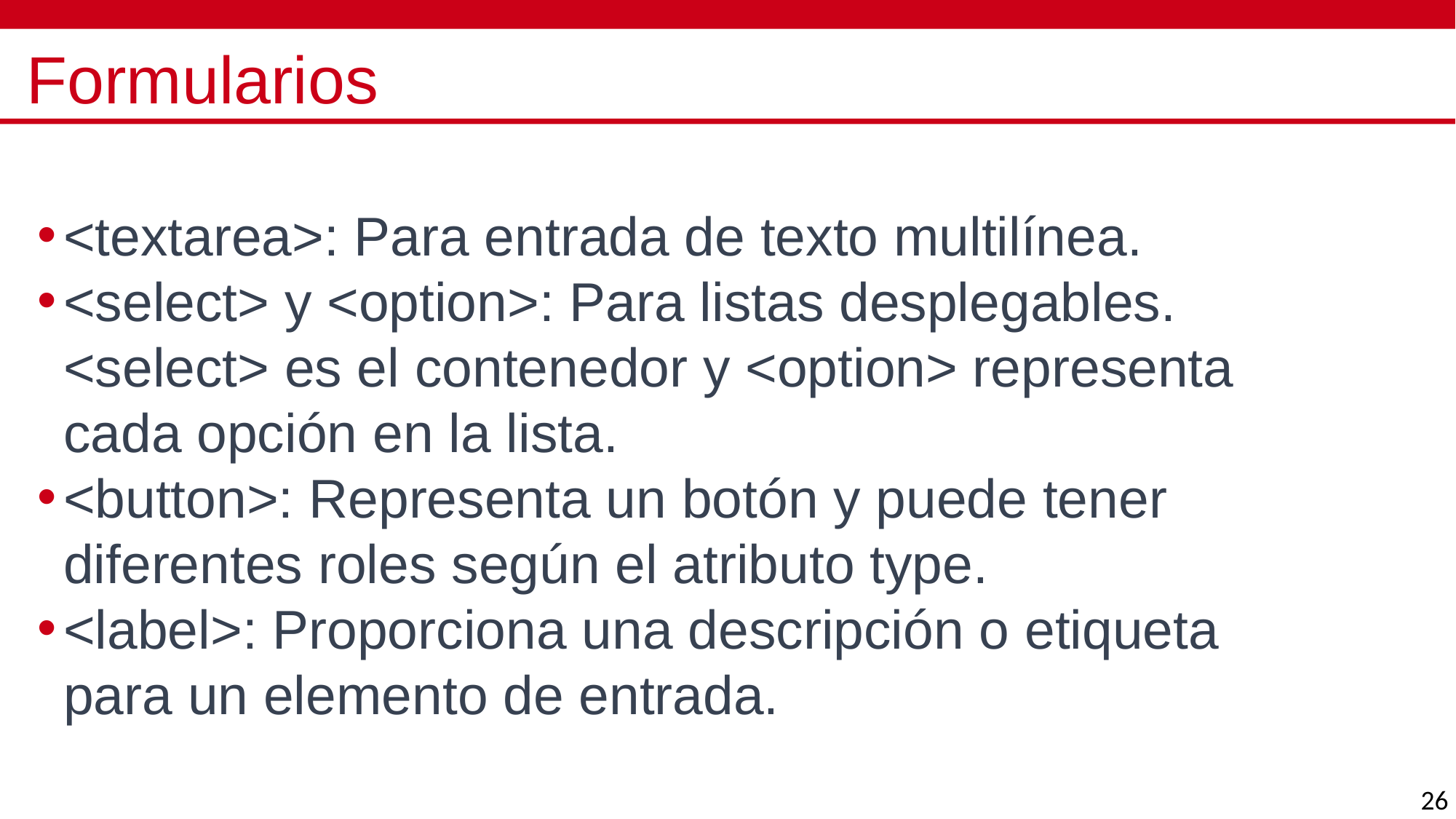

# Formularios
<textarea>: Para entrada de texto multilínea.
<select> y <option>: Para listas desplegables. <select> es el contenedor y <option> representa cada opción en la lista.
<button>: Representa un botón y puede tener diferentes roles según el atributo type.
<label>: Proporciona una descripción o etiqueta para un elemento de entrada.
26